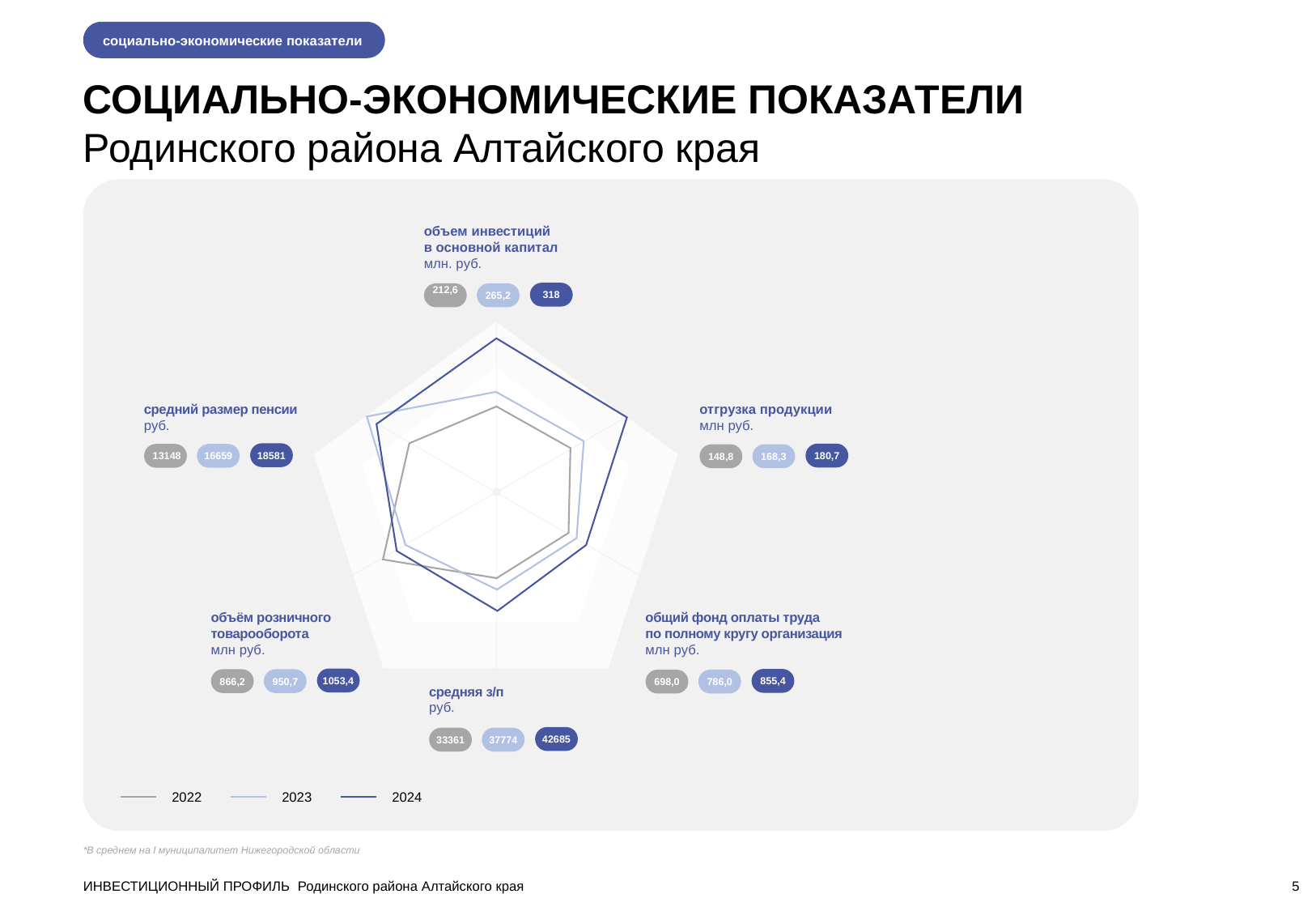

социально-экономические показатели
СОЦИАЛЬНО-ЭКОНОМИЧЕСКИЕ ПОКАЗАТЕЛИ
Родинского района Алтайского края

объем инвестиций
в основной капитал млн. руб.
318
212,6
265,2

средний размер пенсии
руб.
отгрузка продукции
млн руб.

18581
180,7
 13148
16659
148,8
168,3
объём розничного товарооборота
млн руб.
общий фонд оплаты труда       по полному кругу организация
млн руб.
1053,4
855,4
866,2
950,7
698,0
786,0
средняя з/п
руб.
42685
33361
37774
2022
2023
2024
*В среднем на l муниципалитет Нижегородской области
ИНВЕСТИЦИОННЫЙ ПРОФИЛЬ  Родинского района Алтайского края
5